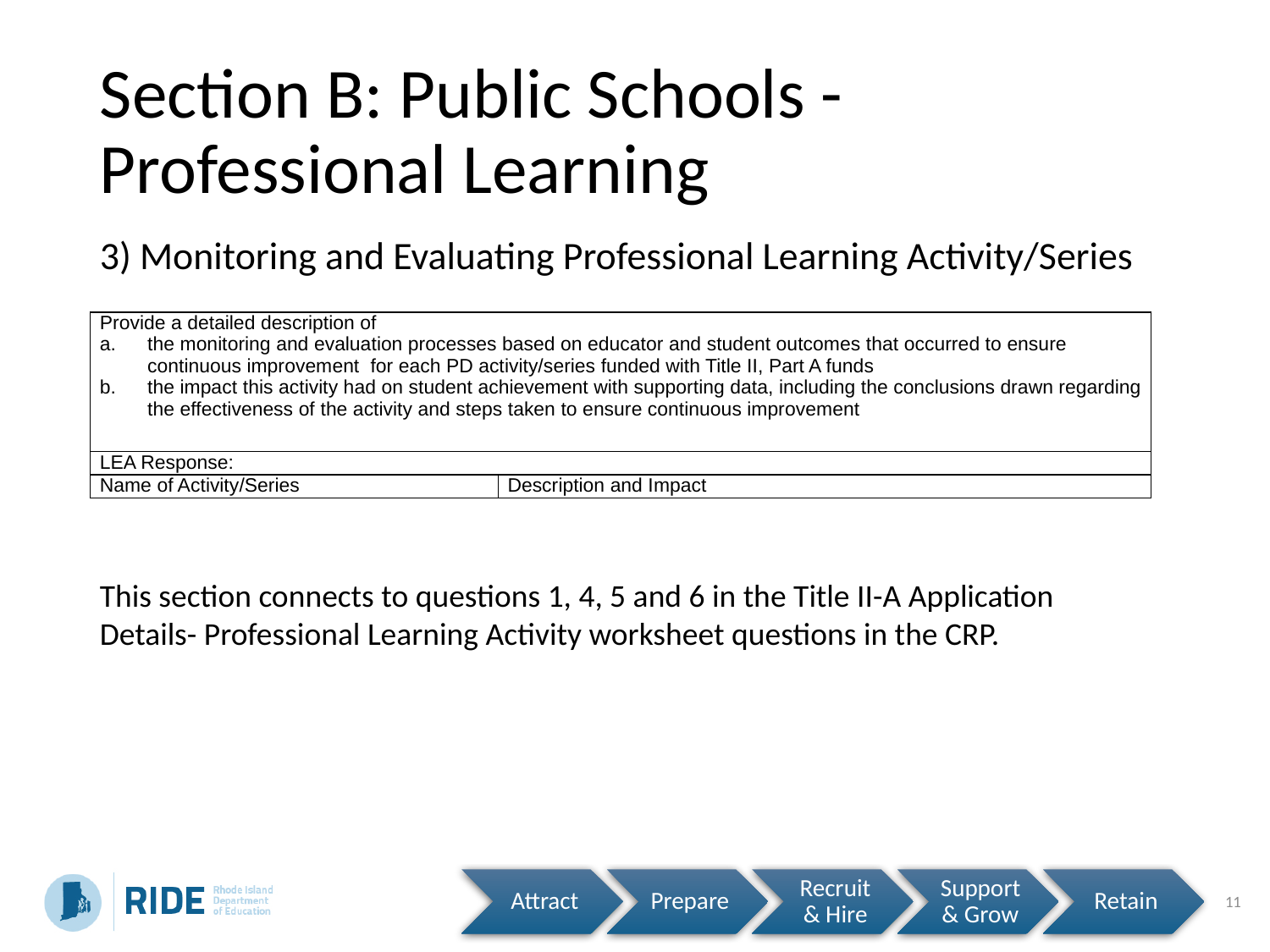

Section B: Public Schools - Professional Learning
3) Monitoring and Evaluating Professional Learning Activity/Series
| Provide a detailed description of the monitoring and evaluation processes based on educator and student outcomes that occurred to ensure continuous improvement for each PD activity/series funded with Title II, Part A funds the impact this activity had on student achievement with supporting data, including the conclusions drawn regarding the effectiveness of the activity and steps taken to ensure continuous improvement |  |
| --- | --- |
| LEA Response: |  |
| Name of Activity/Series | Description and Impact |
This section connects to questions 1, 4, 5 and 6 in the Title II-A Application Details- Professional Learning Activity worksheet questions in the CRP.
11